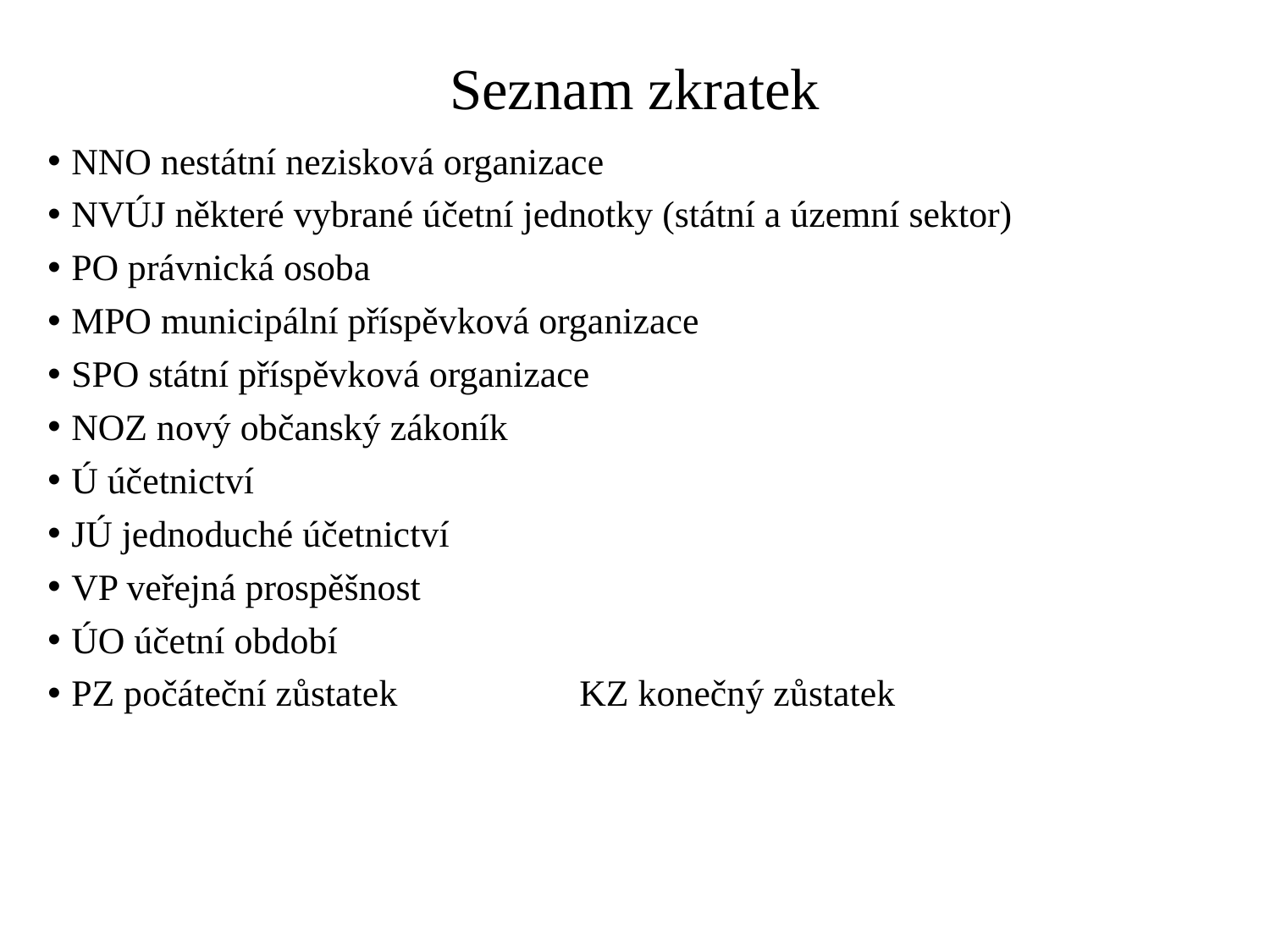

# Seznam zkratek
NNO nestátní nezisková organizace
NVÚJ některé vybrané účetní jednotky (státní a územní sektor)
PO právnická osoba
MPO municipální příspěvková organizace
SPO státní příspěvková organizace
NOZ nový občanský zákoník
Ú účetnictví
JÚ jednoduché účetnictví
VP veřejná prospěšnost
ÚO účetní období
PZ počáteční zůstatek		KZ konečný zůstatek